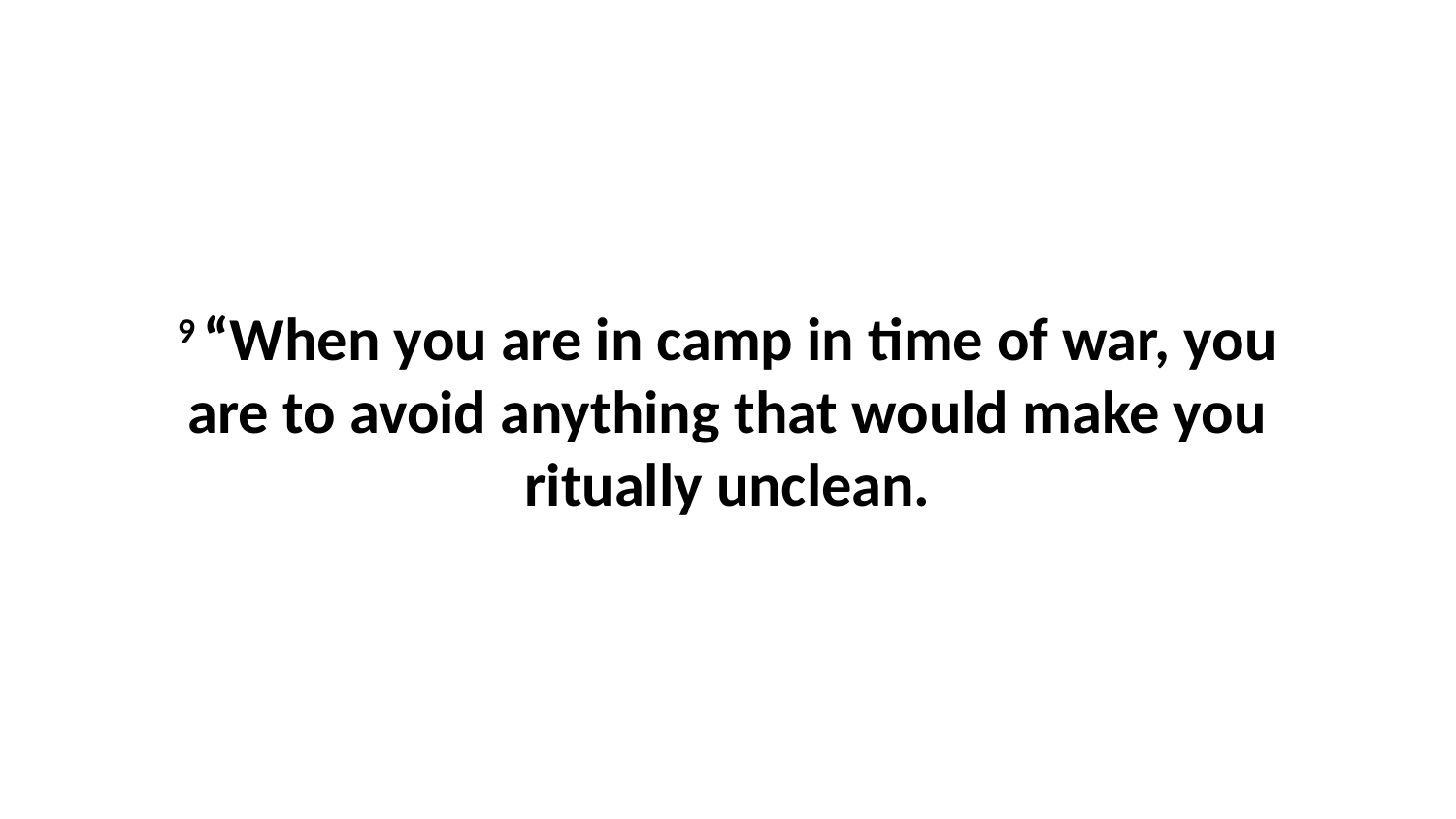

9 “When you are in camp in time of war, you are to avoid anything that would make you ritually unclean.